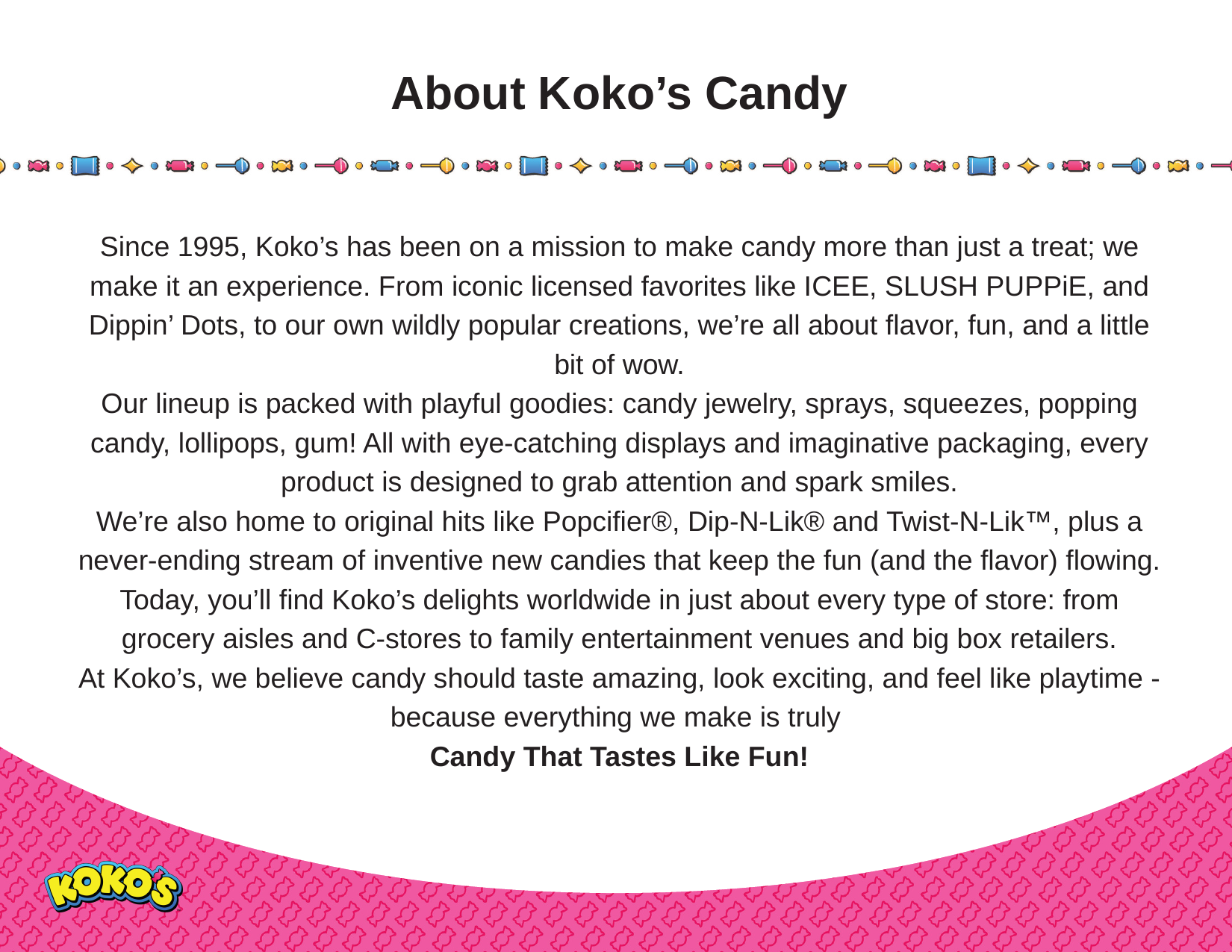

About Koko’s Candy

Since 1995, Koko’s has been on a mission to make candy more than just a treat; we make it an experience. From iconic licensed favorites like ICEE, SLUSH PUPPiE, and Dippin’ Dots, to our own wildly popular creations, we’re all about flavor, fun, and a little bit of wow.
Our lineup is packed with playful goodies: candy jewelry, sprays, squeezes, popping candy, lollipops, gum! All with eye-catching displays and imaginative packaging, every product is designed to grab attention and spark smiles.
We’re also home to original hits like Popcifier®, Dip-N-Lik® and Twist-N-Lik™, plus a never-ending stream of inventive new candies that keep the fun (and the flavor) flowing.
Today, you’ll find Koko’s delights worldwide in just about every type of store: from grocery aisles and C-stores to family entertainment venues and big box retailers.
At Koko’s, we believe candy should taste amazing, look exciting, and feel like playtime -because everything we make is truly
Candy That Tastes Like Fun!